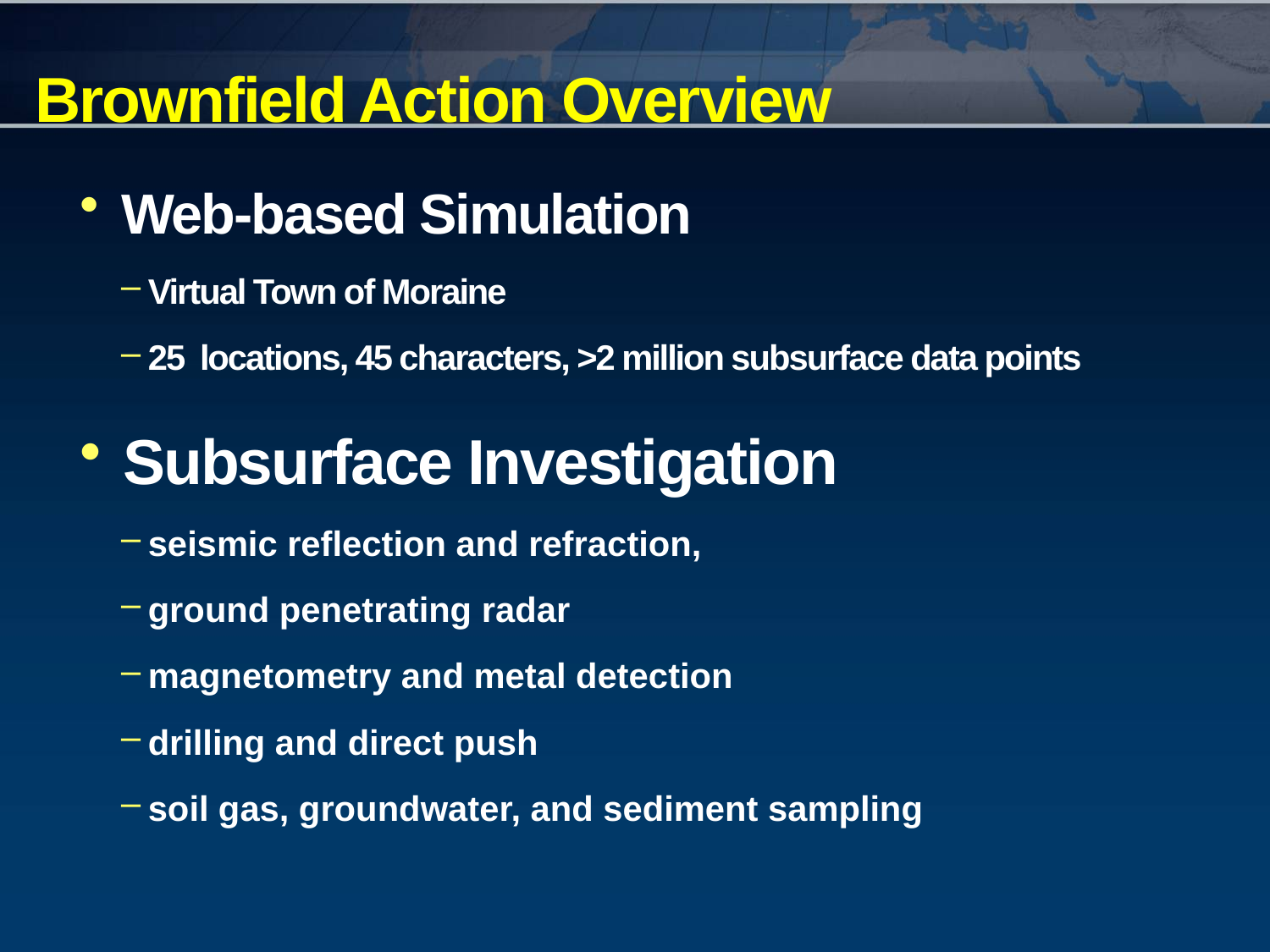

# Brownfield Action Overview
 Web-based Simulation
Virtual Town of Moraine
25  locations, 45 characters, >2 million subsurface data points
 Subsurface Investigation
seismic reflection and refraction,
ground penetrating radar
magnetometry and metal detection
drilling and direct push
soil gas, groundwater, and sediment sampling